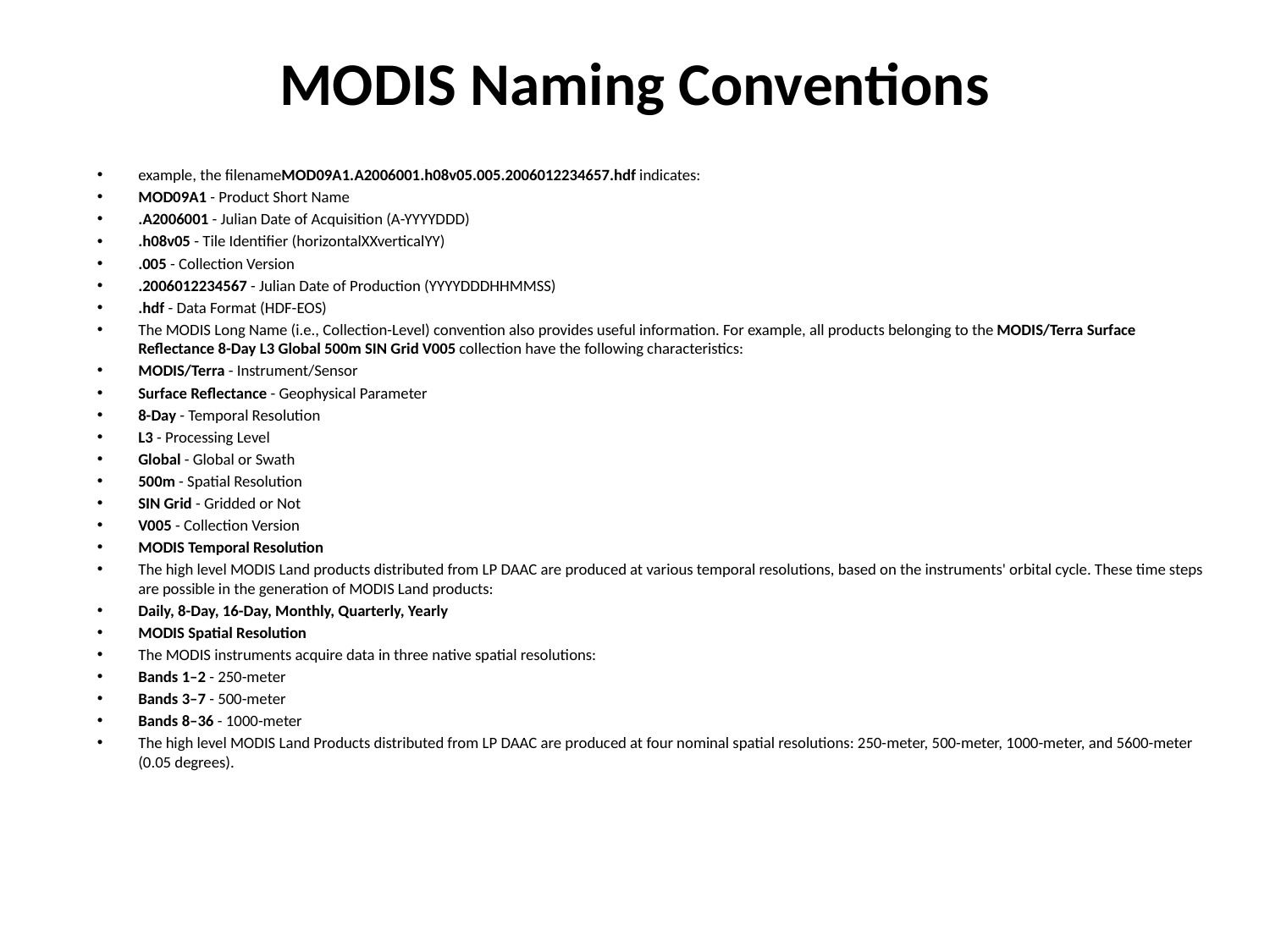

# MODIS Naming Conventions
example, the filenameMOD09A1.A2006001.h08v05.005.2006012234657.hdf indicates:
MOD09A1 - Product Short Name
.A2006001 - Julian Date of Acquisition (A-YYYYDDD)
.h08v05 - Tile Identifier (horizontalXXverticalYY)
.005 - Collection Version
.2006012234567 - Julian Date of Production (YYYYDDDHHMMSS)
.hdf - Data Format (HDF-EOS)
The MODIS Long Name (i.e., Collection-Level) convention also provides useful information. For example, all products belonging to the MODIS/Terra Surface Reflectance 8-Day L3 Global 500m SIN Grid V005 collection have the following characteristics:
MODIS/Terra - Instrument/Sensor
Surface Reflectance - Geophysical Parameter
8-Day - Temporal Resolution
L3 - Processing Level
Global - Global or Swath
500m - Spatial Resolution
SIN Grid - Gridded or Not
V005 - Collection Version
MODIS Temporal Resolution
The high level MODIS Land products distributed from LP DAAC are produced at various temporal resolutions, based on the instruments' orbital cycle. These time steps are possible in the generation of MODIS Land products:
Daily, 8-Day, 16-Day, Monthly, Quarterly, Yearly
MODIS Spatial Resolution
The MODIS instruments acquire data in three native spatial resolutions:
Bands 1–2 - 250-meter
Bands 3–7 - 500-meter
Bands 8–36 - 1000-meter
The high level MODIS Land Products distributed from LP DAAC are produced at four nominal spatial resolutions: 250-meter, 500-meter, 1000-meter, and 5600-meter (0.05 degrees).